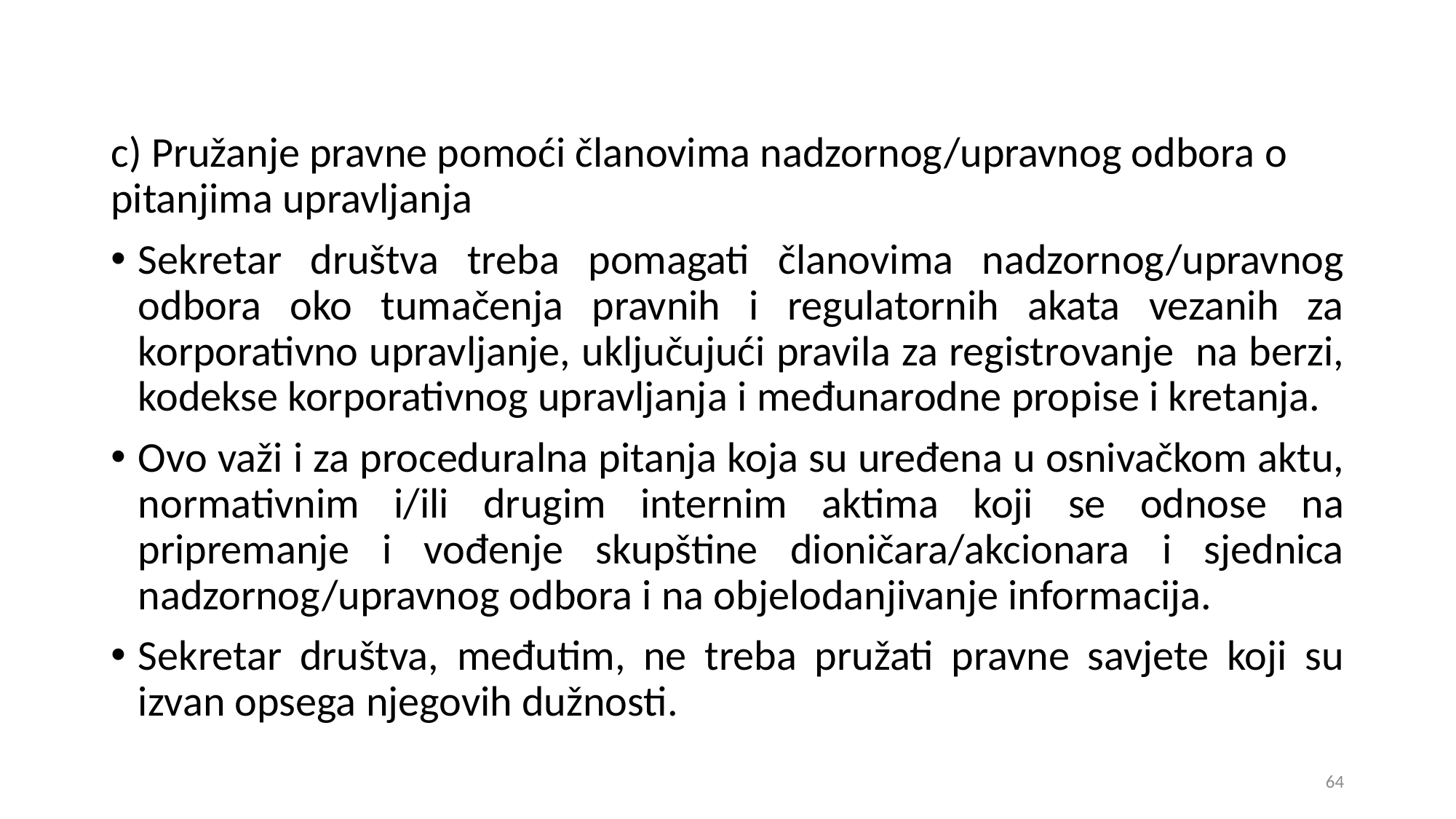

c) Pružanje pravne pomoći članovima nadzornog/upravnog odbora o pitanjima upravljanja
Sekretar društva treba pomagati članovima nadzornog/upravnog odbora oko tumačenja pravnih i regulatornih akata vezanih za korporativno upravljanje, uključujući pravila za registrovanje  na berzi, kodekse korporativnog upravljanja i međunarodne propise i kretanja.
Ovo važi i za proceduralna pitanja koja su uređena u osnivačkom aktu, normativnim i/ili drugim internim aktima koji se odnose na pripremanje i vođenje skupštine dioničara/akcionara i sjednica nadzornog/upravnog odbora i na objelodanjivanje informacija.
Sekretar društva, međutim, ne treba pružati pravne savjete koji su izvan opsega njegovih dužnosti.
64